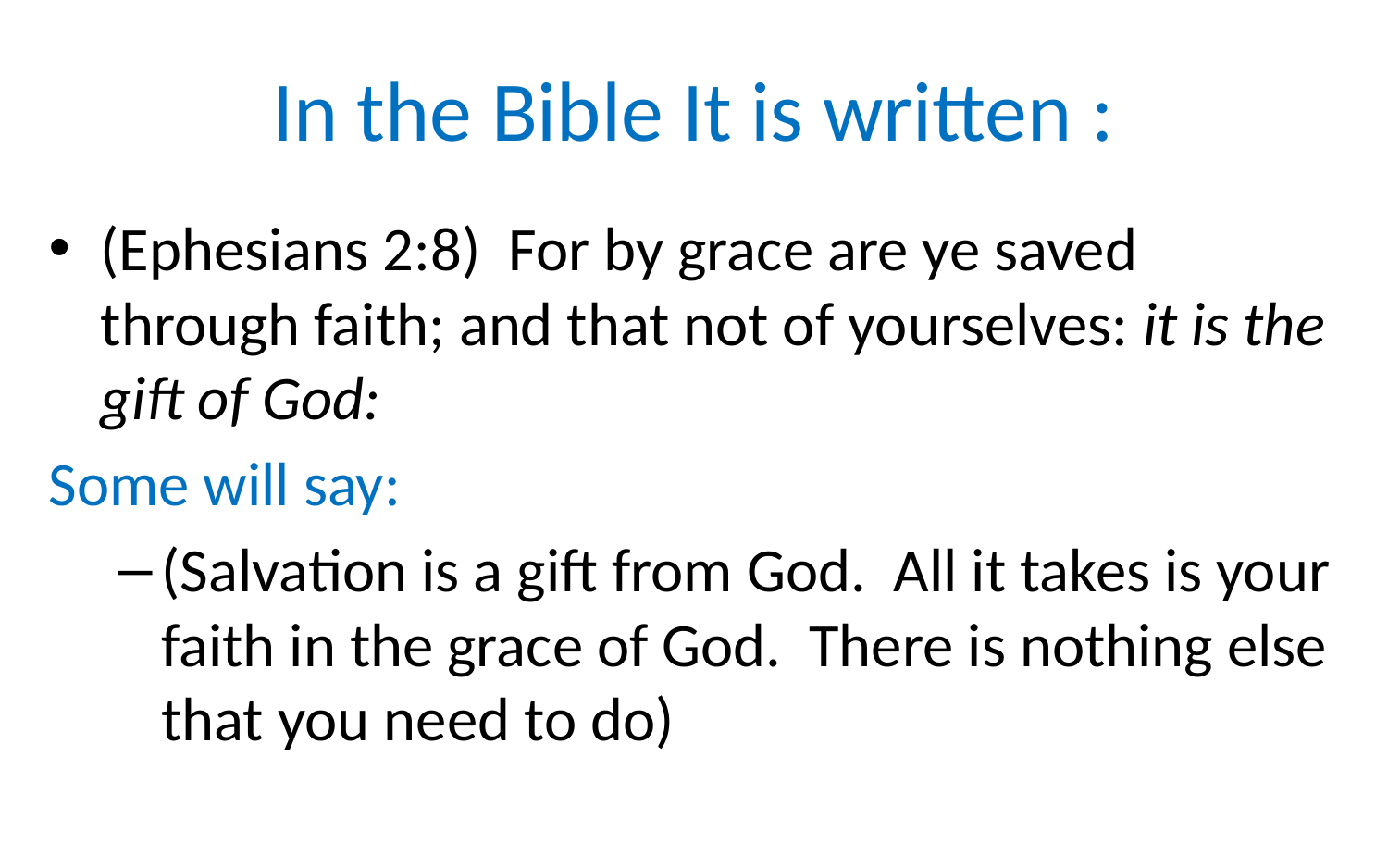

# In the Bible It is written :
(Ephesians 2:8)  For by grace are ye saved through faith; and that not of yourselves: it is the gift of God:
Some will say:
(Salvation is a gift from God.  All it takes is your faith in the grace of God.  There is nothing else that you need to do)